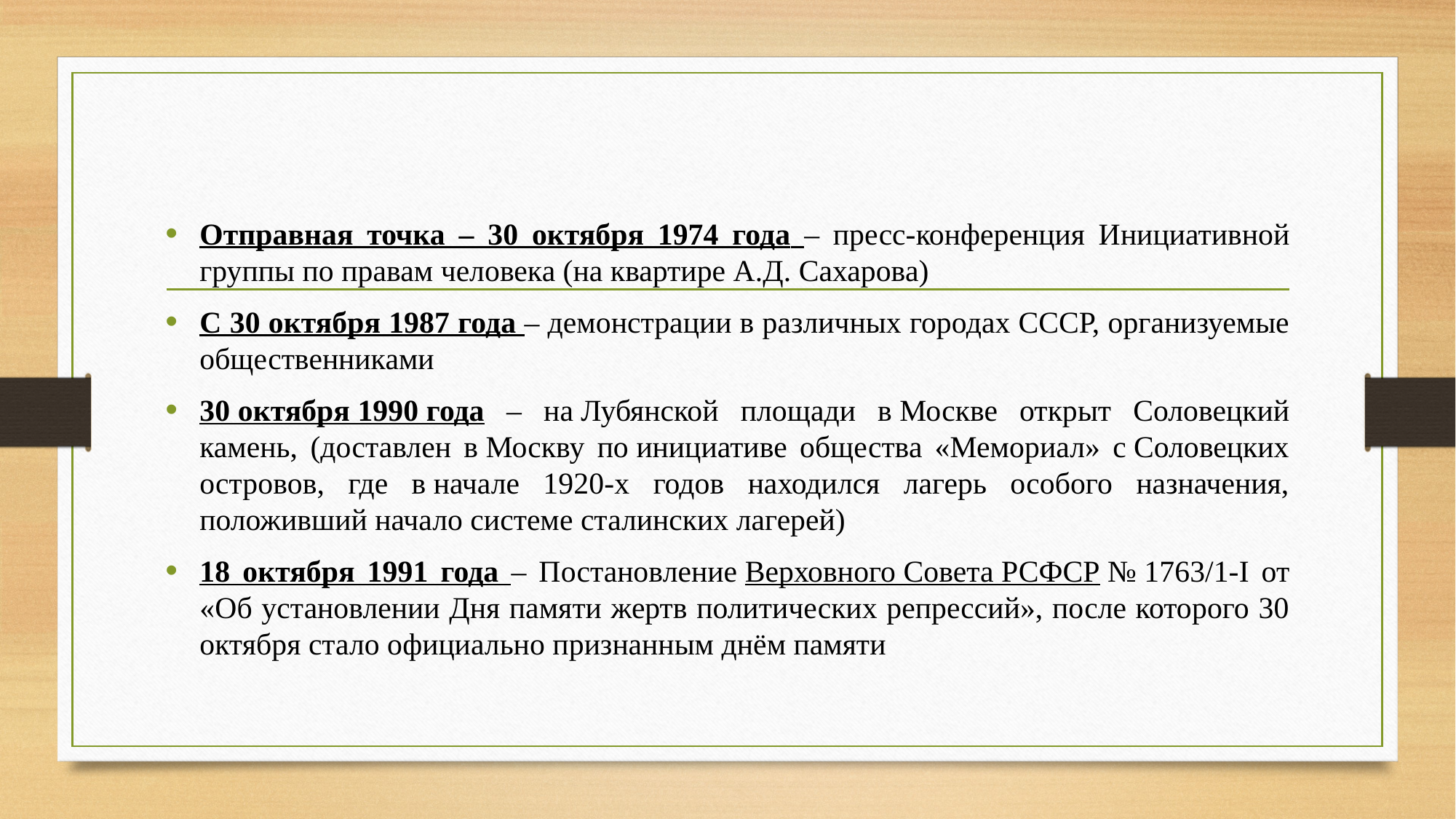

#
Отправная точка – 30 октября 1974 года – пресс-конференция Инициативной группы по правам человека (на квартире А.Д. Сахарова)
С 30 октября 1987 года – демонстрации в различных городах СССР, организуемые общественниками
30 октября 1990 года – на Лубянской площади в Москве открыт Соловецкий камень, (доставлен в Москву по инициативе общества «Мемориал» с Соловецких островов, где в начале 1920-х годов находился лагерь особого назначения, положивший начало системе сталинских лагерей)
18 октября 1991 года – Постановление Верховного Совета РСФСР № 1763/1-I от «Об установлении Дня памяти жертв политических репрессий», после которого 30 октября стало официально признанным днём памяти